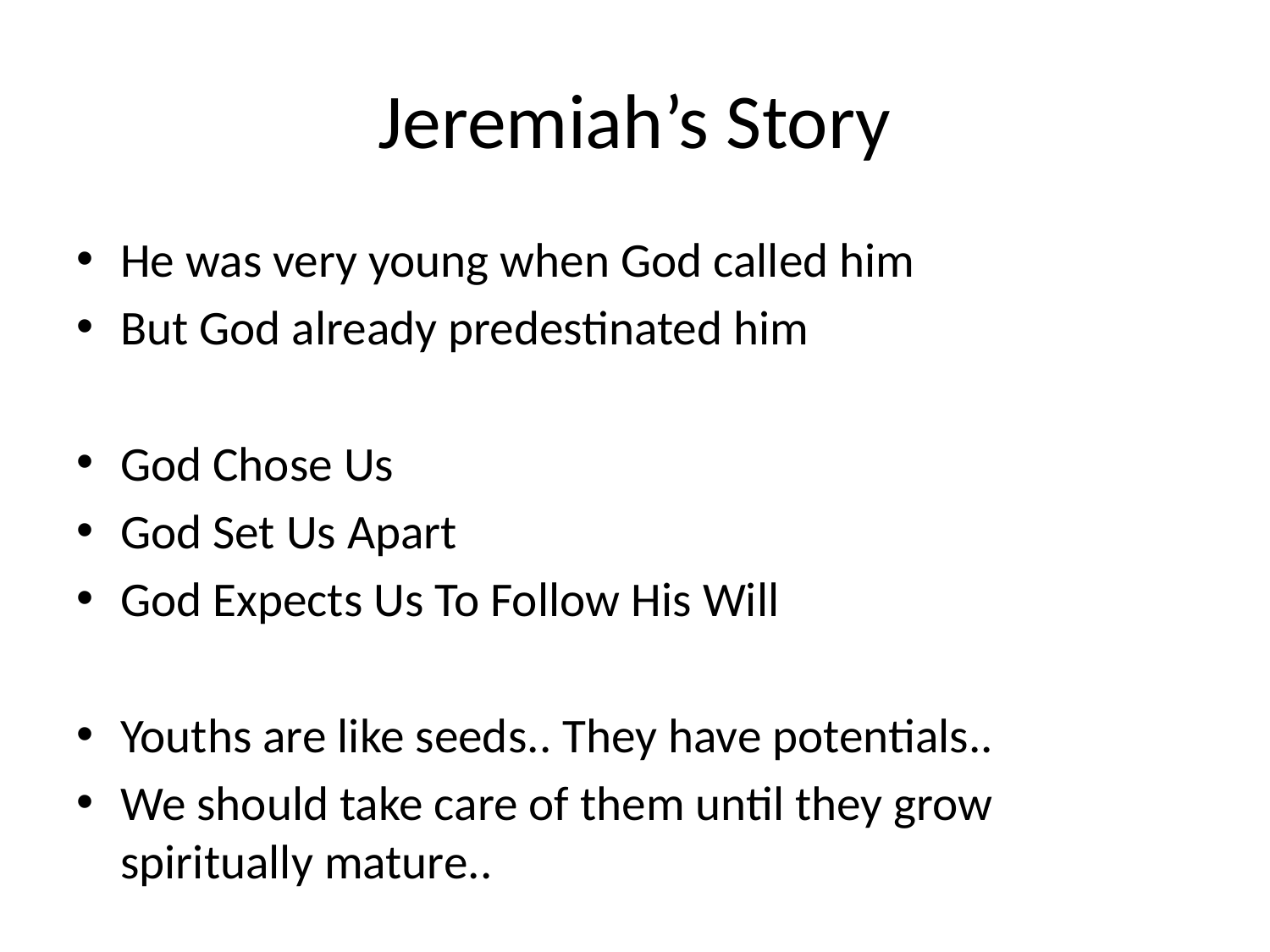

# Jeremiah’s Story
He was very young when God called him
But God already predestinated him

God Chose Us
God Set Us Apart
God Expects Us To Follow His Will

Youths are like seeds.. They have potentials..
We should take care of them until they grow spiritually mature..